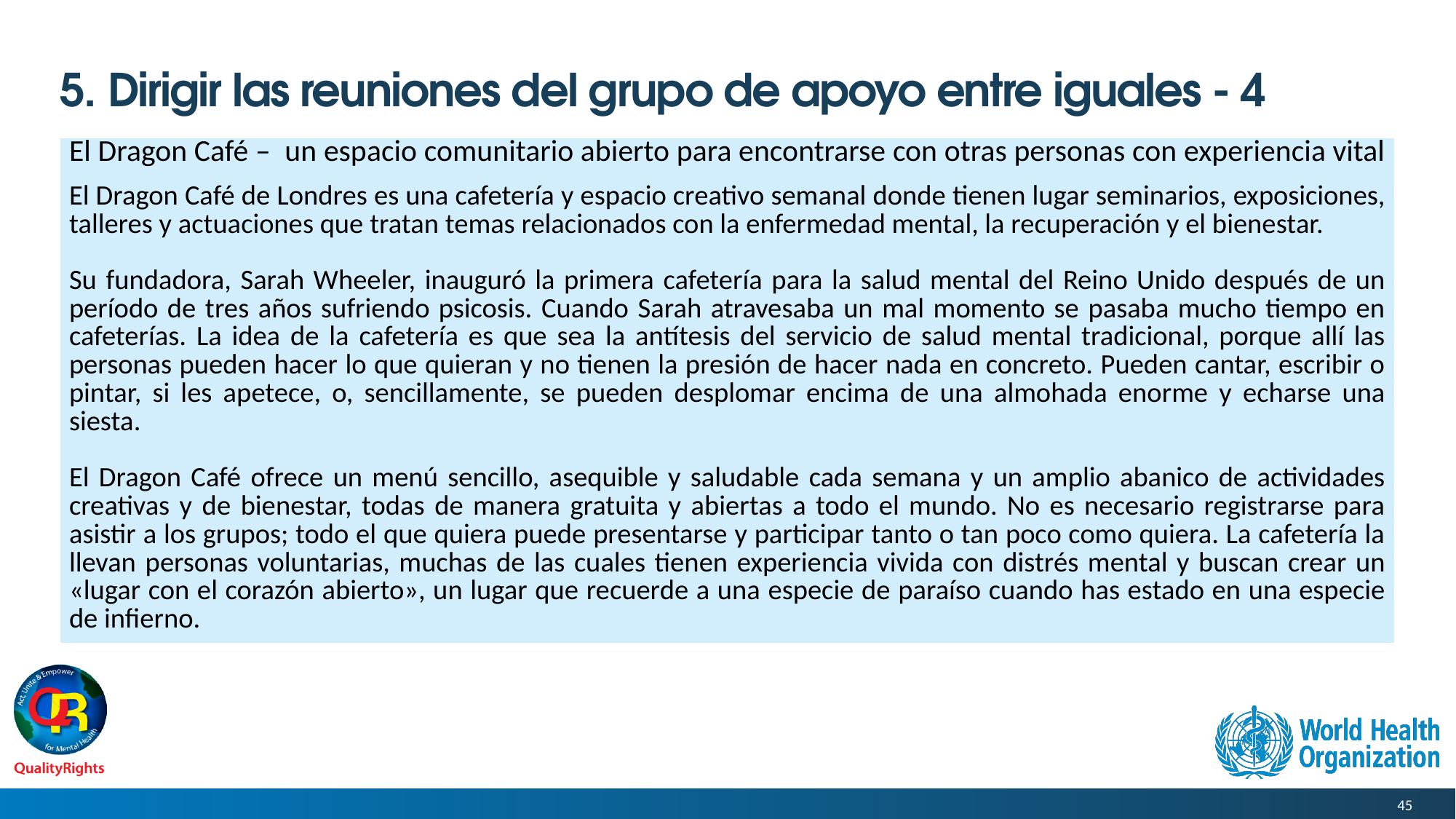

# 5. Dirigir las reuniones del grupo de apoyo entre iguales - 4
| El Dragon Café – un espacio comunitario abierto para encontrarse con otras personas con experiencia vital El Dragon Café de Londres es una cafetería y espacio creativo semanal donde tienen lugar seminarios, exposiciones, talleres y actuaciones que tratan temas relacionados con la enfermedad mental, la recuperación y el bienestar. Su fundadora, Sarah Wheeler, inauguró la primera cafetería para la salud mental del Reino Unido después de un período de tres años sufriendo psicosis. Cuando Sarah atravesaba un mal momento se pasaba mucho tiempo en cafeterías. La idea de la cafetería es que sea la antítesis del servicio de salud mental tradicional, porque allí las personas pueden hacer lo que quieran y no tienen la presión de hacer nada en concreto. Pueden cantar, escribir o pintar, si les apetece, o, sencillamente, se pueden desplomar encima de una almohada enorme y echarse una siesta. El Dragon Café ofrece un menú sencillo, asequible y saludable cada semana y un amplio abanico de actividades creativas y de bienestar, todas de manera gratuita y abiertas a todo el mundo. No es necesario registrarse para asistir a los grupos; todo el que quiera puede presentarse y participar tanto o tan poco como quiera. La cafetería la llevan personas voluntarias, muchas de las cuales tienen experiencia vivida con distrés mental y buscan crear un «lugar con el corazón abierto», un lugar que recuerde a una especie de paraíso cuando has estado en una especie de infierno. |
| --- |